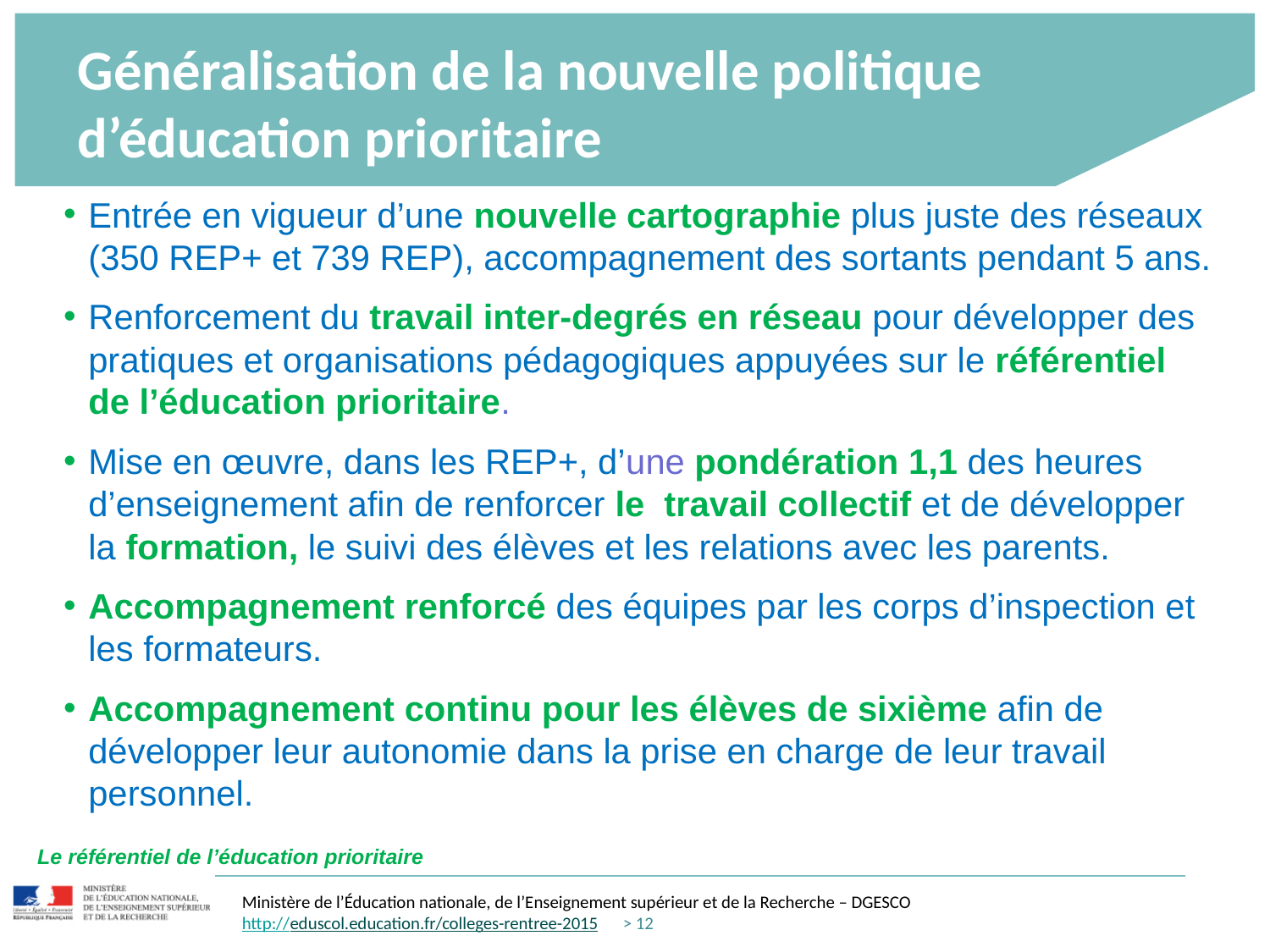

# Généralisation de la nouvelle politique d’éducation prioritaire
Entrée en vigueur d’une nouvelle cartographie plus juste des réseaux (350 REP+ et 739 REP), accompagnement des sortants pendant 5 ans.
Renforcement du travail inter-degrés en réseau pour développer des pratiques et organisations pédagogiques appuyées sur le référentiel de l’éducation prioritaire.
Mise en œuvre, dans les REP+, d’une pondération 1,1 des heures d’enseignement afin de renforcer le  travail collectif et de développer la formation, le suivi des élèves et les relations avec les parents.
Accompagnement renforcé des équipes par les corps d’inspection et les formateurs.
Accompagnement continu pour les élèves de sixième afin de développer leur autonomie dans la prise en charge de leur travail personnel.
Le référentiel de l’éducation prioritaire